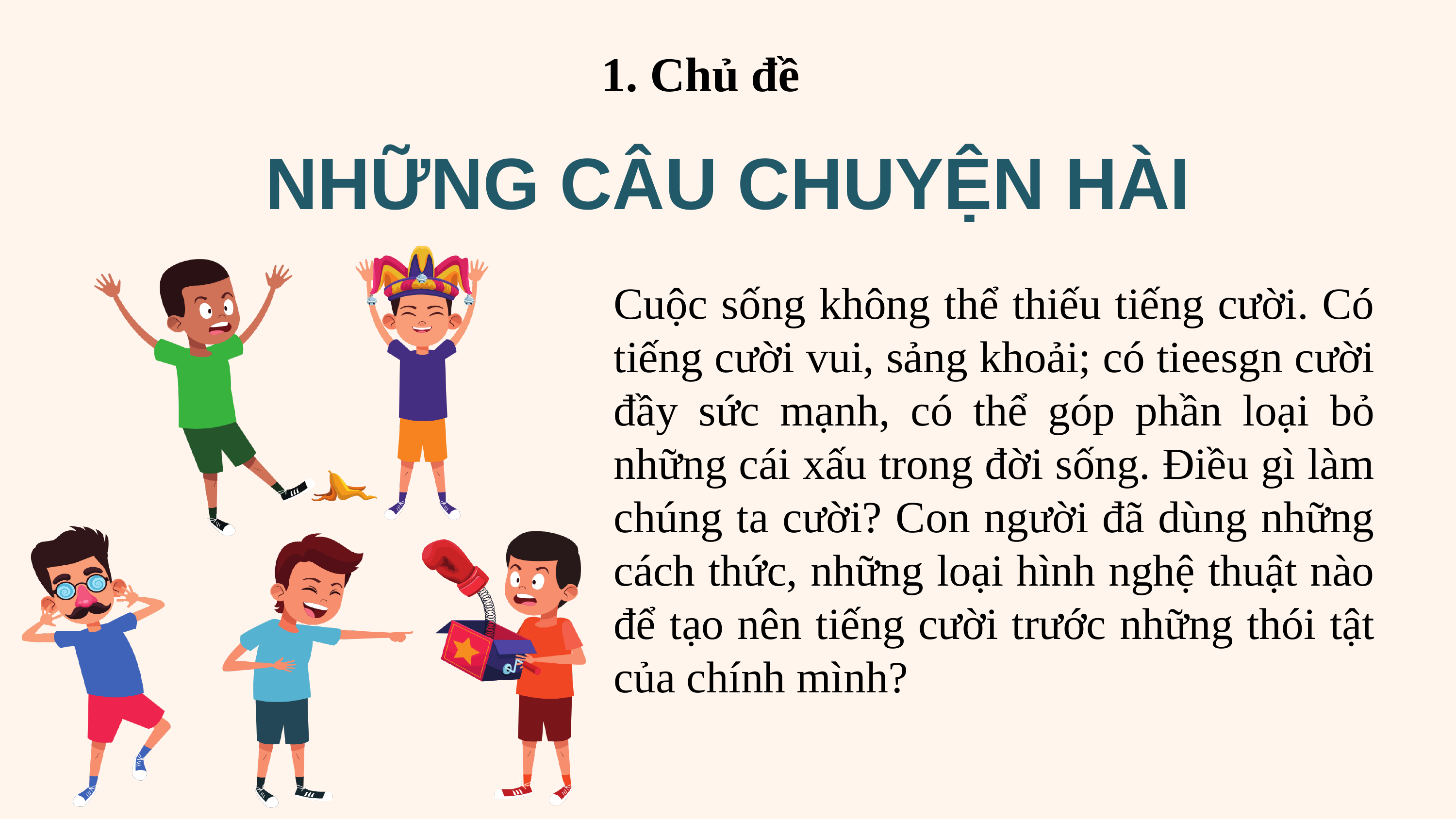

1. Chủ đề
NHỮNG CÂU CHUYỆN HÀI

Cuộc sống không thể thiếu tiếng cười. Có tiếng cười vui, sảng khoải; có tieesgn cười đầy sức mạnh, có thể góp phần loại bỏ những cái xấu trong đời sống. Điều gì làm chúng ta cười? Con người đã dùng những cách thức, những loại hình nghệ thuật nào để tạo nên tiếng cười trước những thói tật của chính mình?